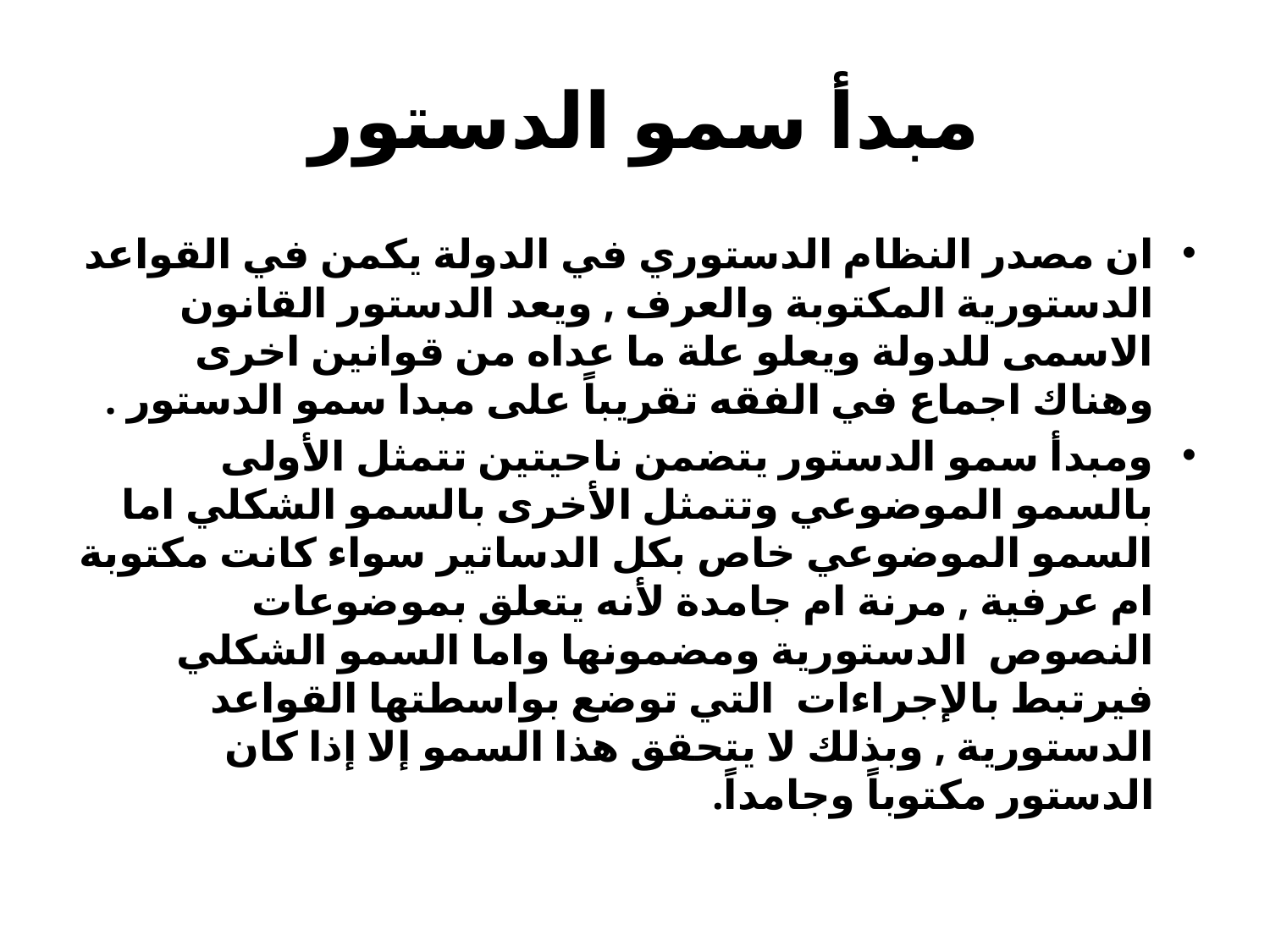

# مبدأ سمو الدستور
ان مصدر النظام الدستوري في الدولة يكمن في القواعد الدستورية المكتوبة والعرف , ويعد الدستور القانون الاسمى للدولة ويعلو علة ما عداه من قوانين اخرى وهناك اجماع في الفقه تقريباً على مبدا سمو الدستور .
ومبدأ سمو الدستور يتضمن ناحيتين تتمثل الأولى بالسمو الموضوعي وتتمثل الأخرى بالسمو الشكلي اما السمو الموضوعي خاص بكل الدساتير سواء كانت مكتوبة ام عرفية , مرنة ام جامدة لأنه يتعلق بموضوعات النصوص  الدستورية ومضمونها واما السمو الشكلي فيرتبط بالإجراءات  التي توضع بواسطتها القواعد الدستورية , وبذلك لا يتحقق هذا السمو إلا إذا كان الدستور مكتوباً وجامداً.